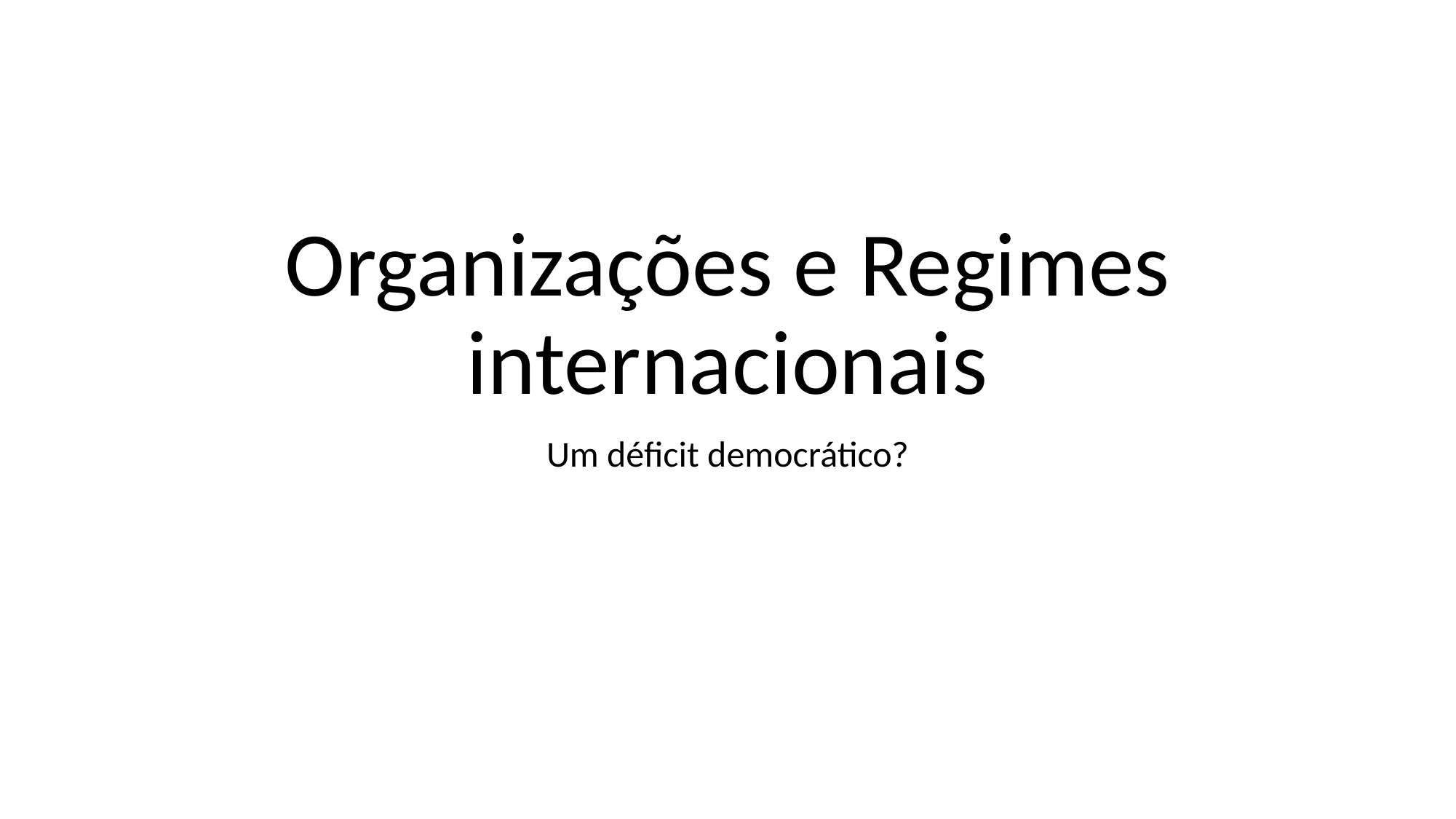

# Organizações e Regimes internacionais
Um déficit democrático?